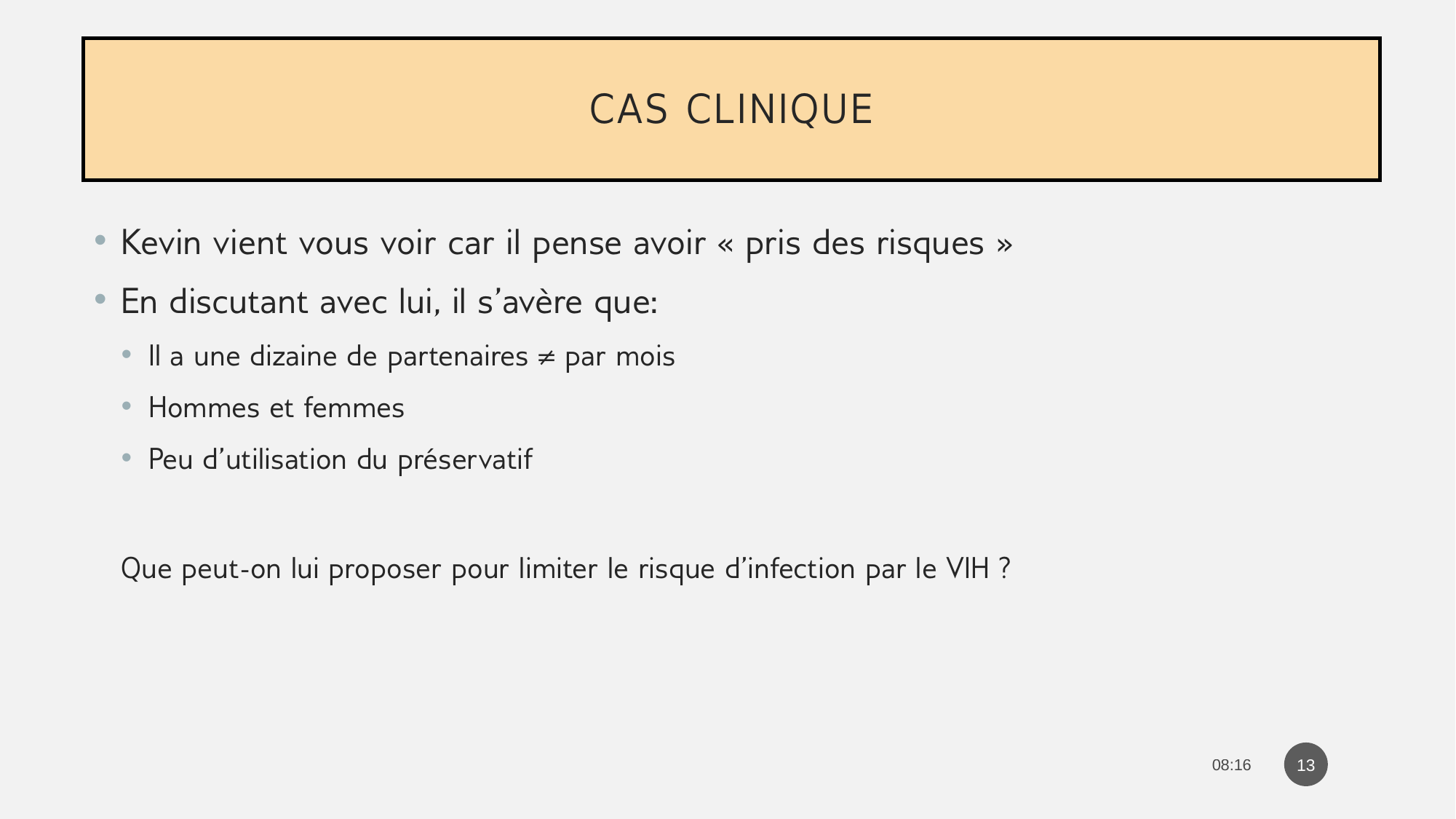

# Cas clinique
Kevin vient vous voir car il pense avoir « pris des risques »
En discutant avec lui, il s’avère que:
Il a une dizaine de partenaires ≠ par mois
Hommes et femmes
Peu d’utilisation du préservatif

Que peut-on lui proposer pour limiter le risque d’infection par le VIH ?
13
08:16